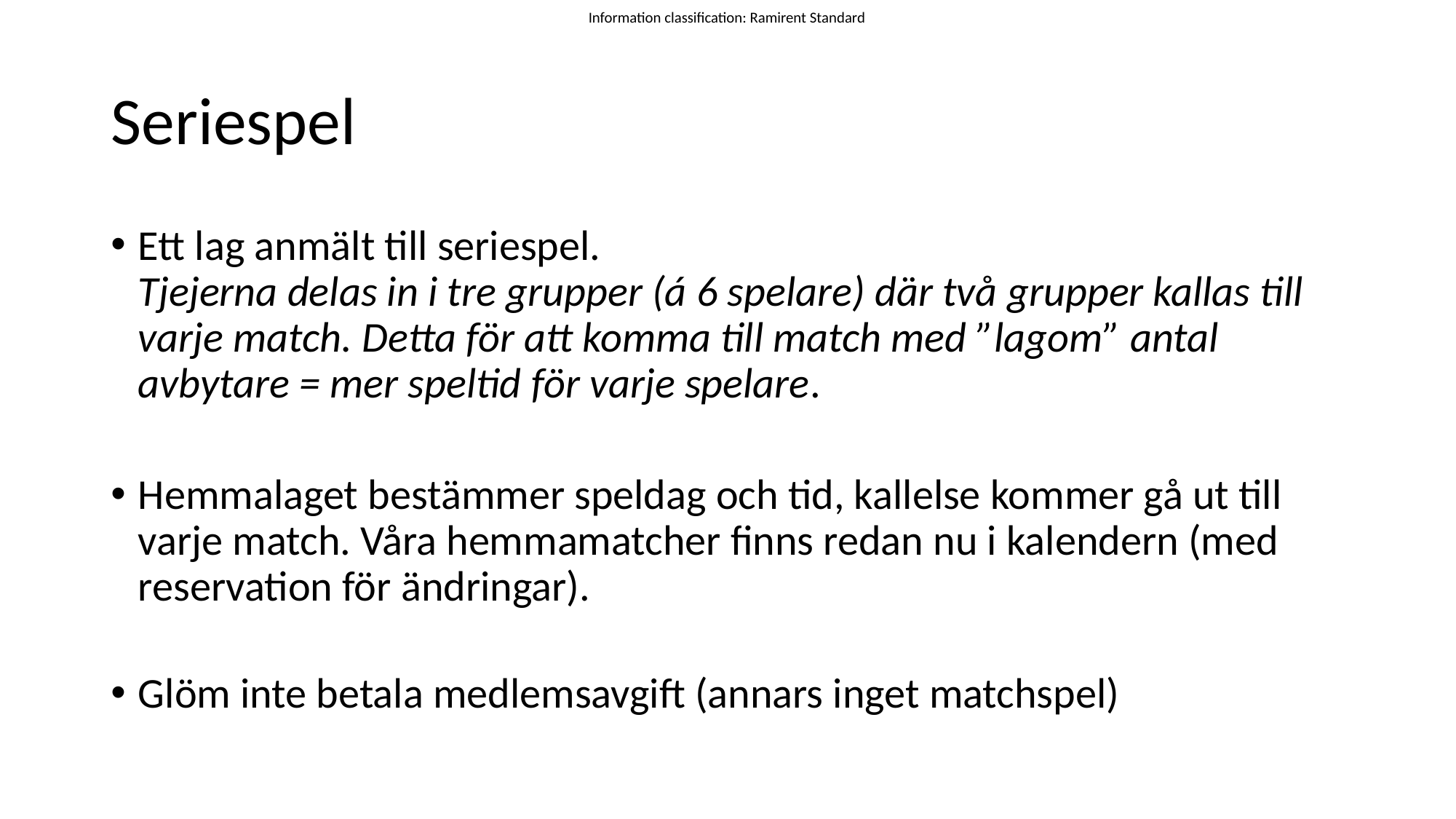

# Seriespel
Ett lag anmält till seriespel.
Tjejerna delas in i tre grupper (á 6 spelare) där två grupper kallas till varje match. Detta för att komma till match med ”lagom” antal avbytare = mer speltid för varje spelare.
Hemmalaget bestämmer speldag och tid, kallelse kommer gå ut till varje match. Våra hemmamatcher finns redan nu i kalendern (med reservation för ändringar).
Glöm inte betala medlemsavgift (annars inget matchspel)